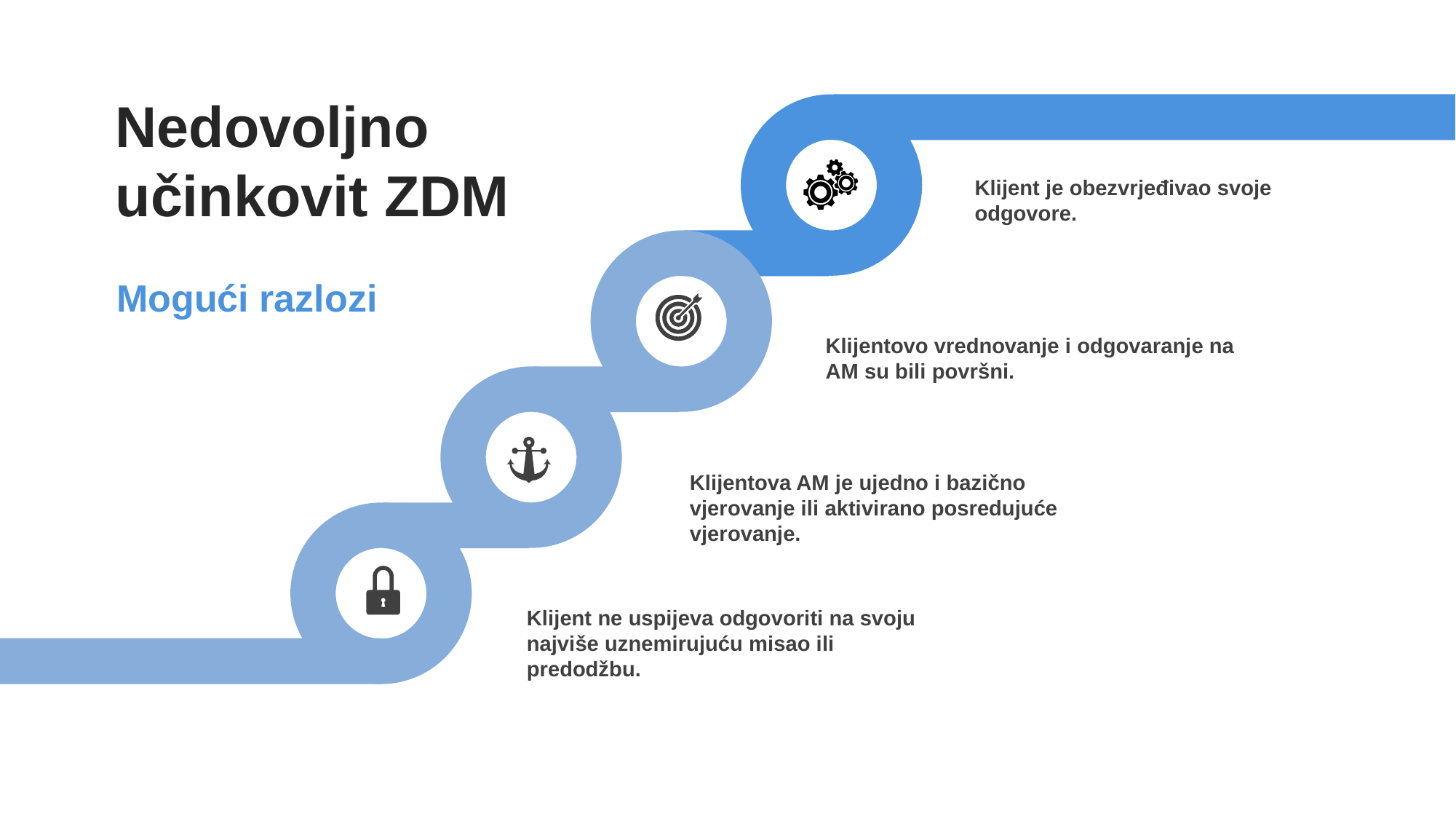

Nedovoljno učinkovit ZDM

Klijent je obezvrjeđivao svoje odgovore.

Mogući razlozi

Klijentovo vrednovanje i odgovaranje na AM su bili površni.

Klijentova AM je ujedno i bazično vjerovanje ili aktivirano posredujuće vjerovanje.

Klijent ne uspijeva odgovoriti na svoju najviše uznemirujuću misao ili predodžbu.